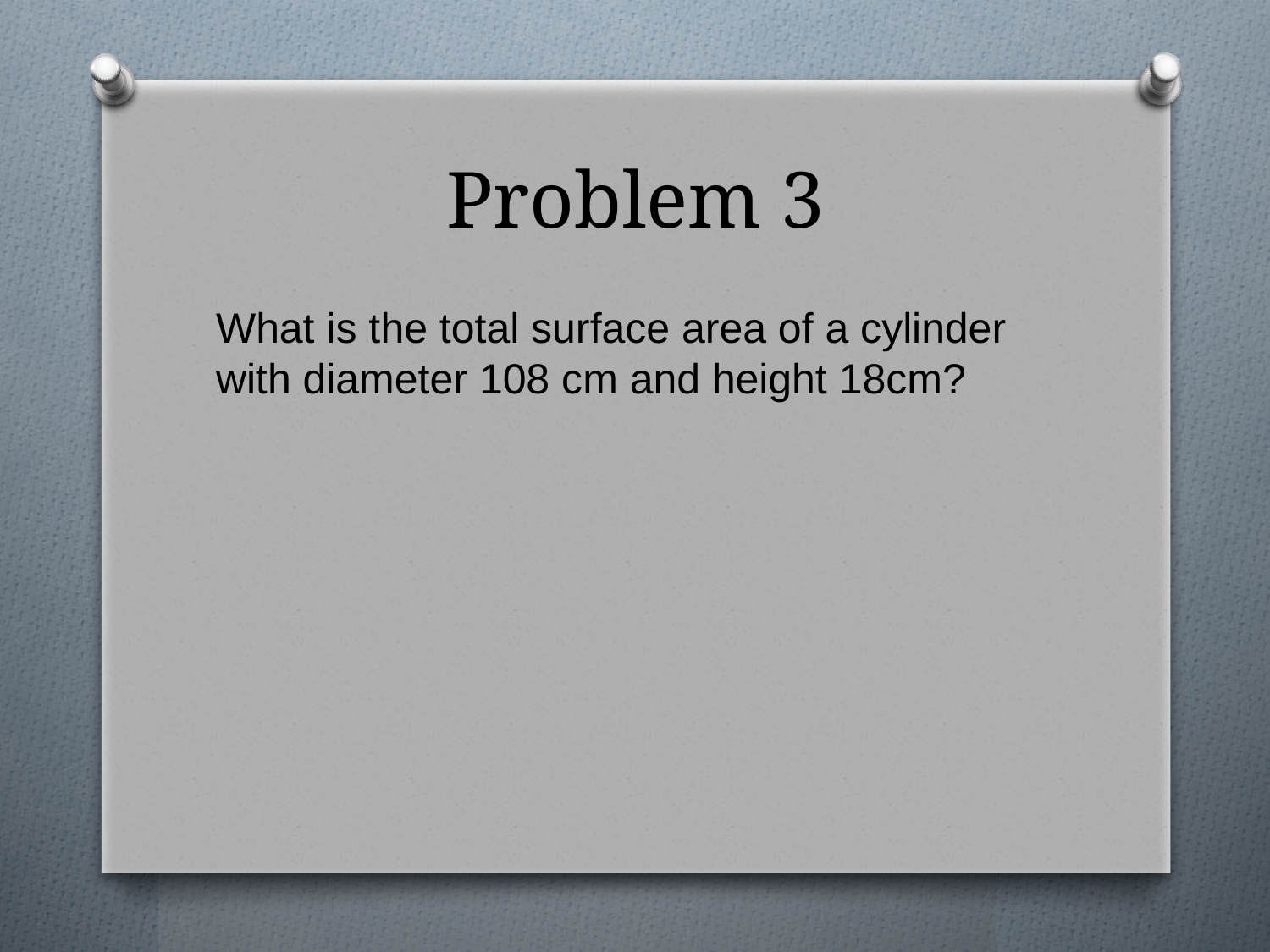

# Problem 3
What is the total surface area of a cylinder with diameter 108 cm and height 18cm?